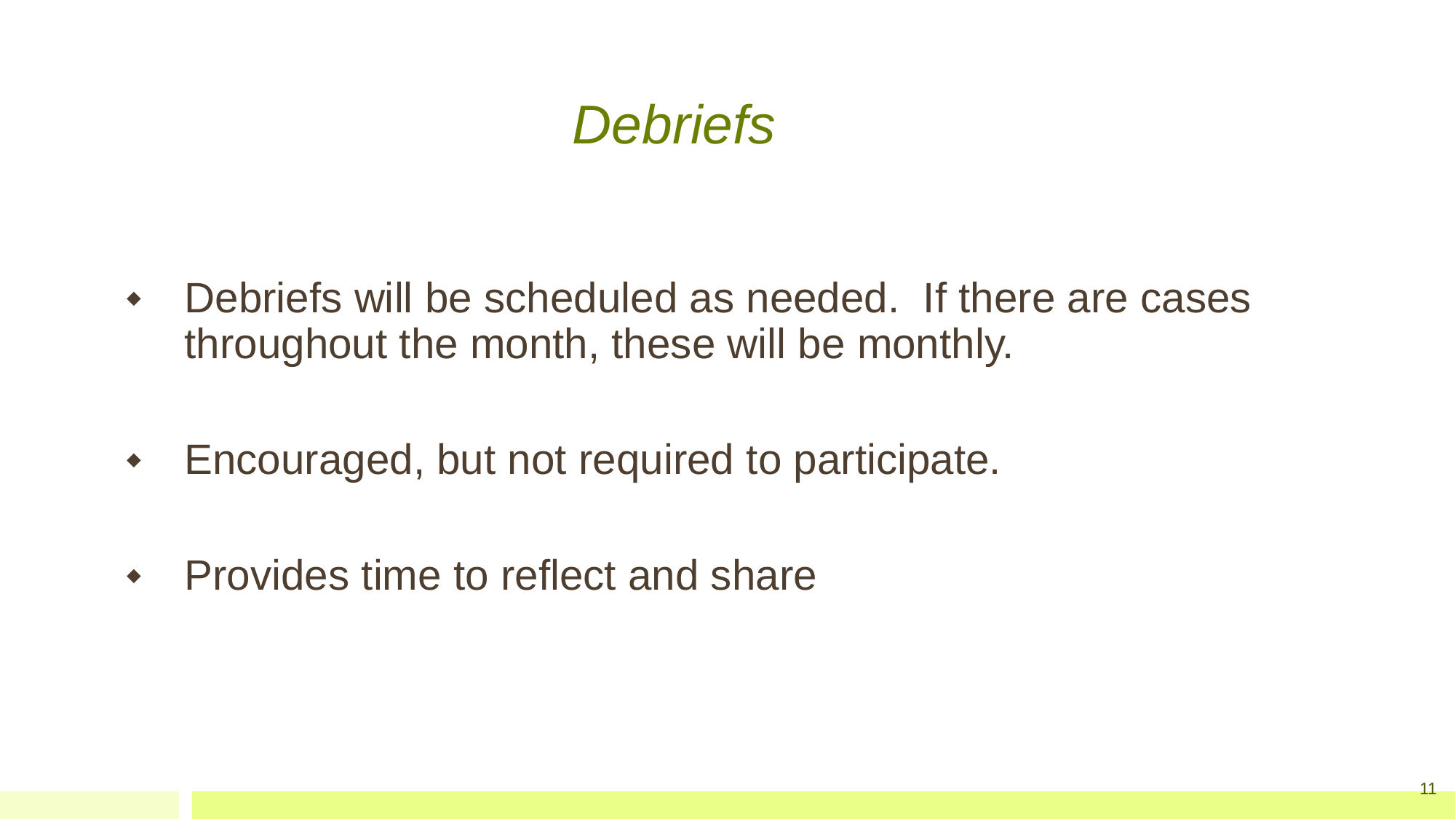

# Debriefs
Debriefs will be scheduled as needed.  If there are cases throughout the month, these will be monthly.

Encouraged, but not required to participate.

Provides time to reflect and share
11